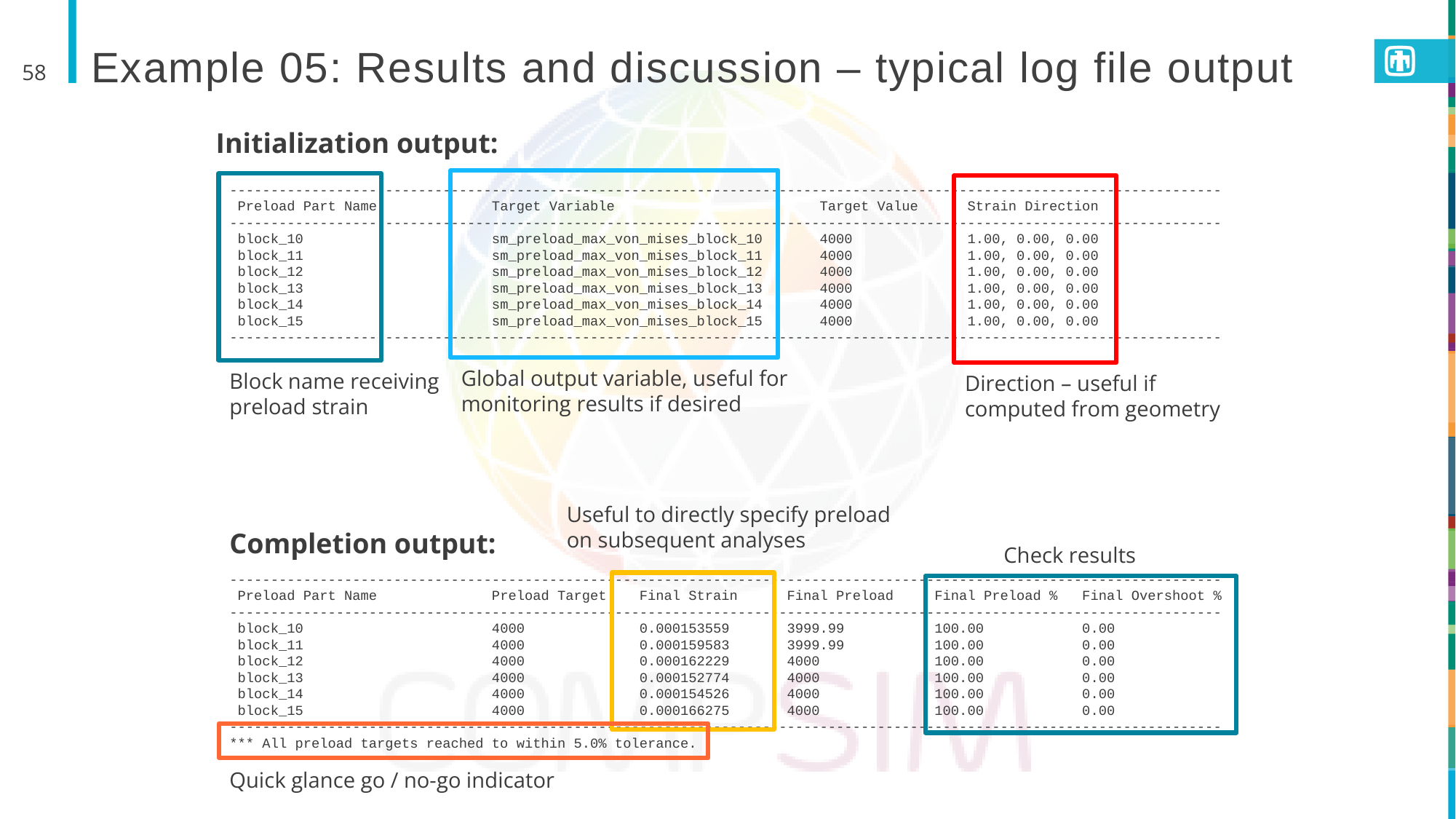

# Example 05: Results and discussion – typical log file output
58
Initialization output:

-------------------------------------------------------------------------------------------------------------------------
 Preload Part Name              Target Variable                         Target Value      Strain Direction
-------------------------------------------------------------------------------------------------------------------------
 block_10                       sm_preload_max_von_mises_block_10       4000              1.00, 0.00, 0.00
 block_11                       sm_preload_max_von_mises_block_11       4000              1.00, 0.00, 0.00
 block_12                       sm_preload_max_von_mises_block_12       4000              1.00, 0.00, 0.00
 block_13                       sm_preload_max_von_mises_block_13       4000              1.00, 0.00, 0.00
 block_14                       sm_preload_max_von_mises_block_14       4000              1.00, 0.00, 0.00
 block_15                       sm_preload_max_von_mises_block_15       4000              1.00, 0.00, 0.00
-------------------------------------------------------------------------------------------------------------------------

Global output variable, useful for monitoring results if desired
Block name receiving preload strain
Direction – useful if computed from geometry
Useful to directly specify preload on subsequent analyses
Completion output:
Check results
-------------------------------------------------------------------------------------------------------------------------
 Preload Part Name              Preload Target    Final Strain      Final Preload     Final Preload %   Final Overshoot %
-------------------------------------------------------------------------------------------------------------------------
 block_10                       4000              0.000153559       3999.99           100.00            0.00
 block_11                       4000              0.000159583       3999.99           100.00            0.00
 block_12                       4000              0.000162229       4000              100.00            0.00
 block_13                       4000              0.000152774       4000              100.00            0.00
 block_14                       4000              0.000154526       4000              100.00            0.00
 block_15                       4000              0.000166275       4000              100.00            0.00
-------------------------------------------------------------------------------------------------------------------------
*** All preload targets reached to within 5.0% tolerance.

Quick glance go / no-go indicator